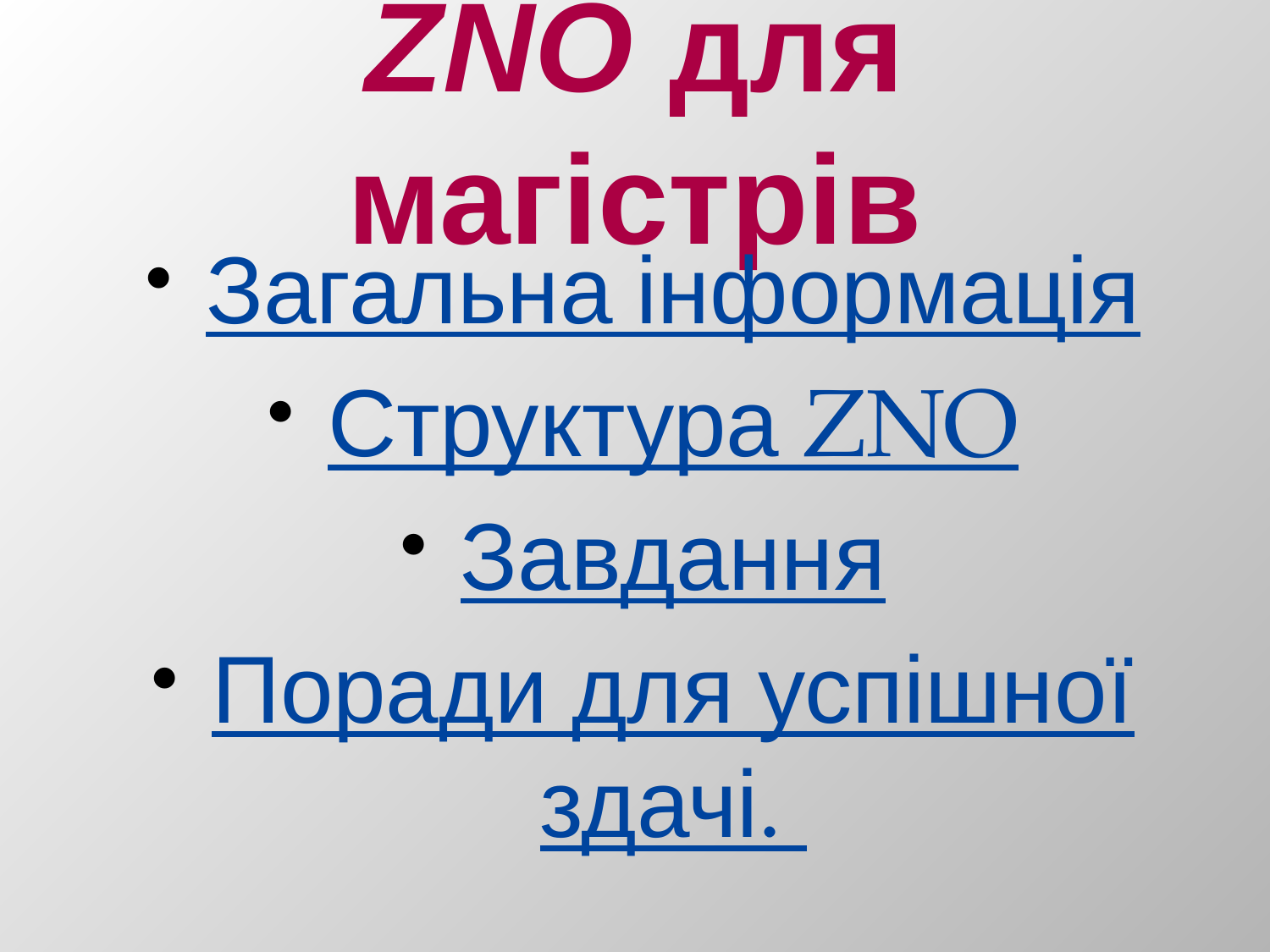

# ZNO для магістрів
Загальна інформація
Структура ZNO
Завдання
Поради для успішної здачі.